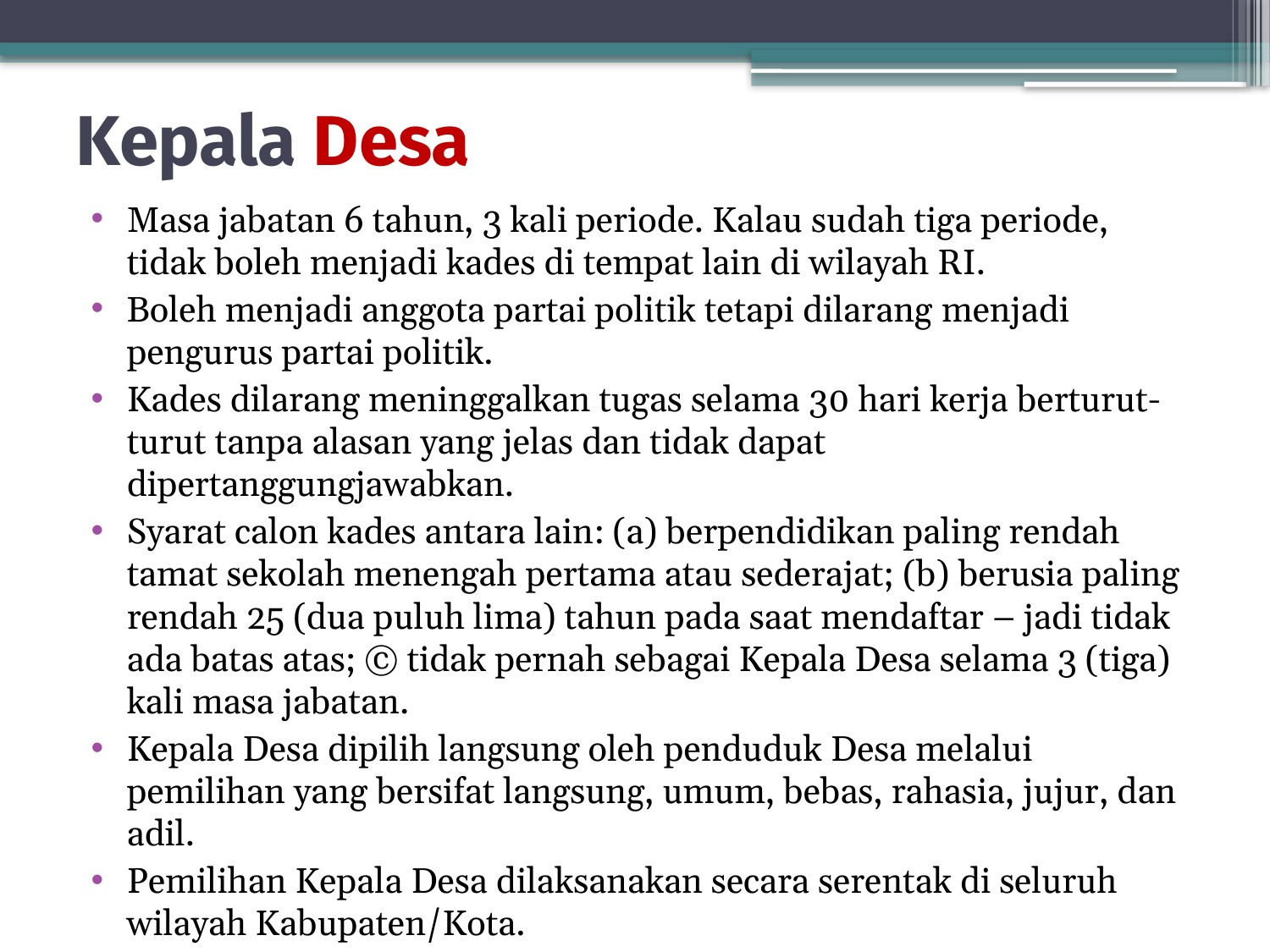

# Kepala Desa
Masa jabatan 6 tahun, 3 kali periode. Kalau sudah tiga periode, tidak boleh menjadi kades di tempat lain di wilayah RI.
Boleh menjadi anggota partai politik tetapi dilarang menjadi pengurus partai politik.
Kades dilarang meninggalkan tugas selama 30 hari kerja berturut-turut tanpa alasan yang jelas dan tidak dapat dipertanggungjawabkan.
Syarat calon kades antara lain: (a) berpendidikan paling rendah tamat sekolah menengah pertama atau sederajat; (b) berusia paling rendah 25 (dua puluh lima) tahun pada saat mendaftar – jadi tidak ada batas atas; © tidak pernah sebagai Kepala Desa selama 3 (tiga) kali masa jabatan.
Kepala Desa dipilih langsung oleh penduduk Desa melalui pemilihan yang bersifat langsung, umum, bebas, rahasia, jujur, dan adil.
Pemilihan Kepala Desa dilaksanakan secara serentak di seluruh wilayah Kabupaten/Kota.